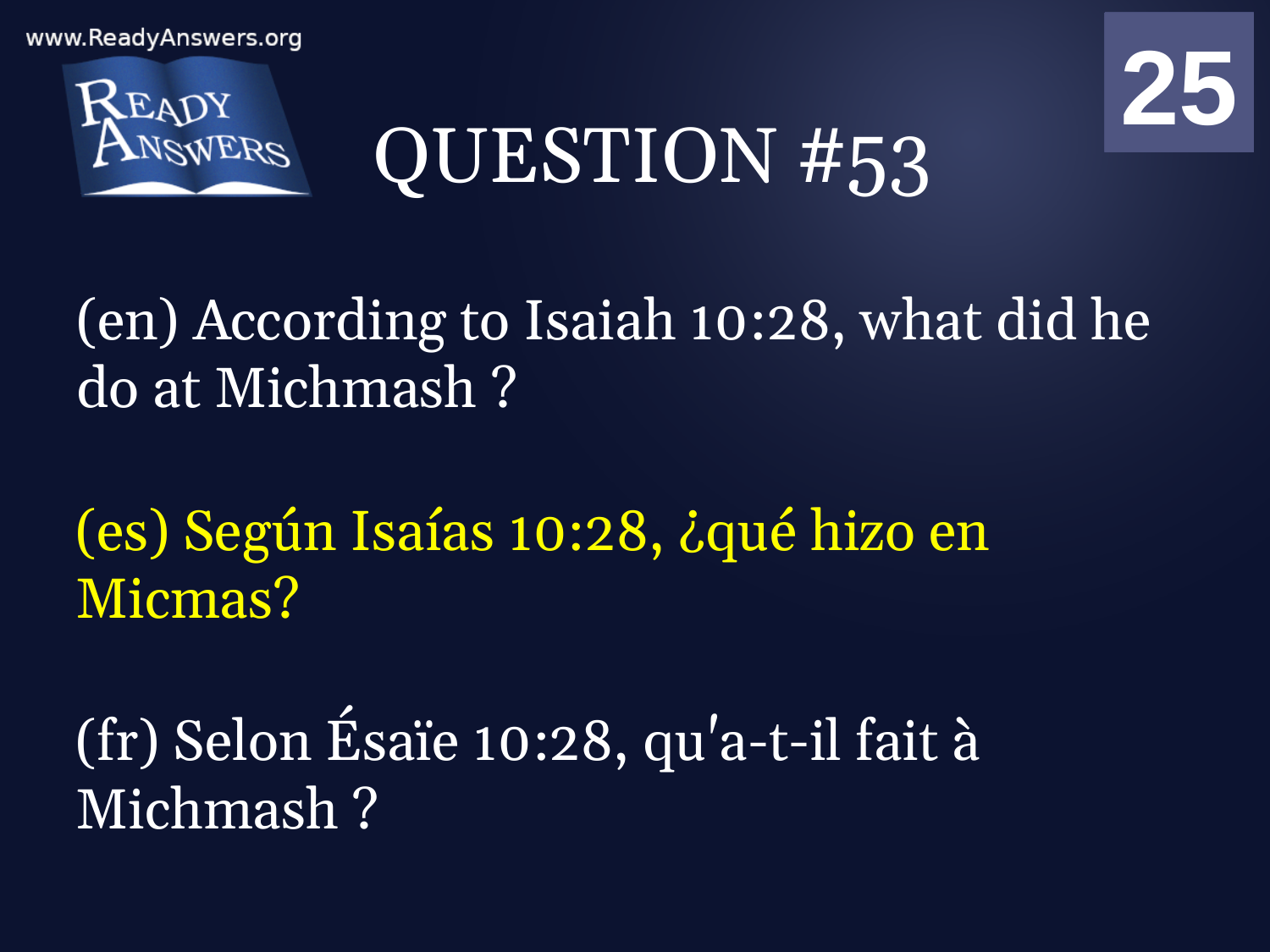

01
02
03
04
05
06
07
08
09
10
11
12
13
14
15
16
17
18
19
20
21
22
23
24
25
00
# QUESTION #53
(en) According to Isaiah 10:28, what did he do at Michmash ?
(es) Según Isaías 10:28, ¿qué hizo en Micmas?
(fr) Selon Ésaïe 10:28, qu'a-t-il fait à Michmash ?